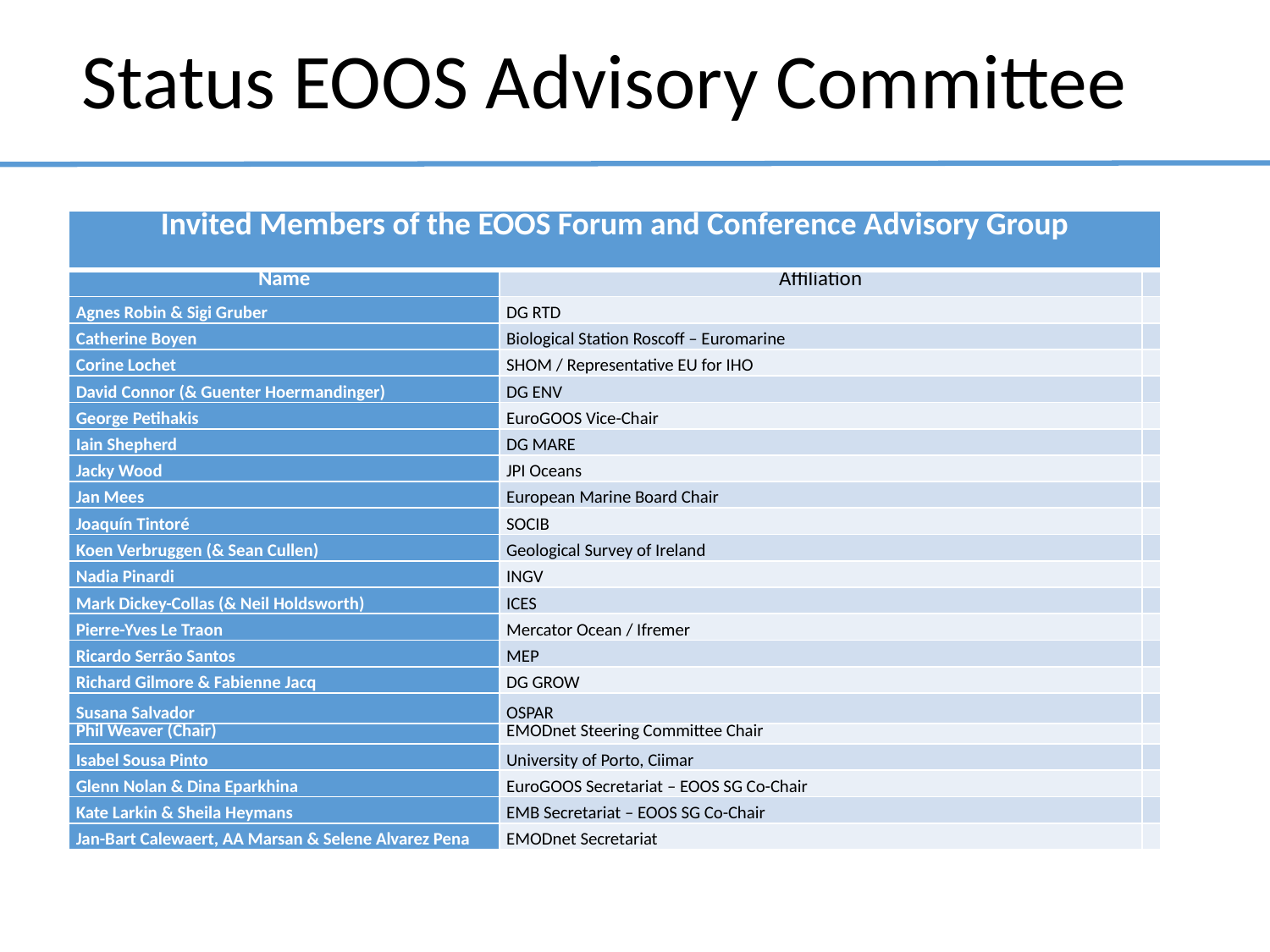

# Status EOOS Advisory Committee
| Invited Members of the EOOS Forum and Conference Advisory Group |  |  |
| --- | --- | --- |
| Name | Affiliation |  |
| Agnes Robin & Sigi Gruber | DG RTD |  |
| Catherine Boyen | Biological Station Roscoff – Euromarine |  |
| Corine Lochet | SHOM / Representative EU for IHO |  |
| David Connor (& Guenter Hoermandinger) | DG ENV |  |
| George Petihakis | EuroGOOS Vice-Chair |  |
| Iain Shepherd | DG MARE |  |
| Jacky Wood | JPI Oceans |  |
| Jan Mees | European Marine Board Chair |  |
| Joaquín Tintoré | SOCIB |  |
| Koen Verbruggen (& Sean Cullen) | Geological Survey of Ireland |  |
| Nadia Pinardi | INGV |  |
| Mark Dickey-Collas (& Neil Holdsworth) | ICES |  |
| Pierre-Yves Le Traon | Mercator Ocean / Ifremer |  |
| Ricardo Serrão Santos | MEP |  |
| Richard Gilmore & Fabienne Jacq | DG GROW |  |
| Susana Salvador | OSPAR |  |
| Phil Weaver (Chair) | EMODnet Steering Committee Chair |  |
| Isabel Sousa Pinto | University of Porto, Ciimar |  |
| Glenn Nolan & Dina Eparkhina | EuroGOOS Secretariat – EOOS SG Co-Chair |  |
| Kate Larkin & Sheila Heymans | EMB Secretariat – EOOS SG Co-Chair |  |
| Jan-Bart Calewaert, AA Marsan & Selene Alvarez Pena | EMODnet Secretariat |  |